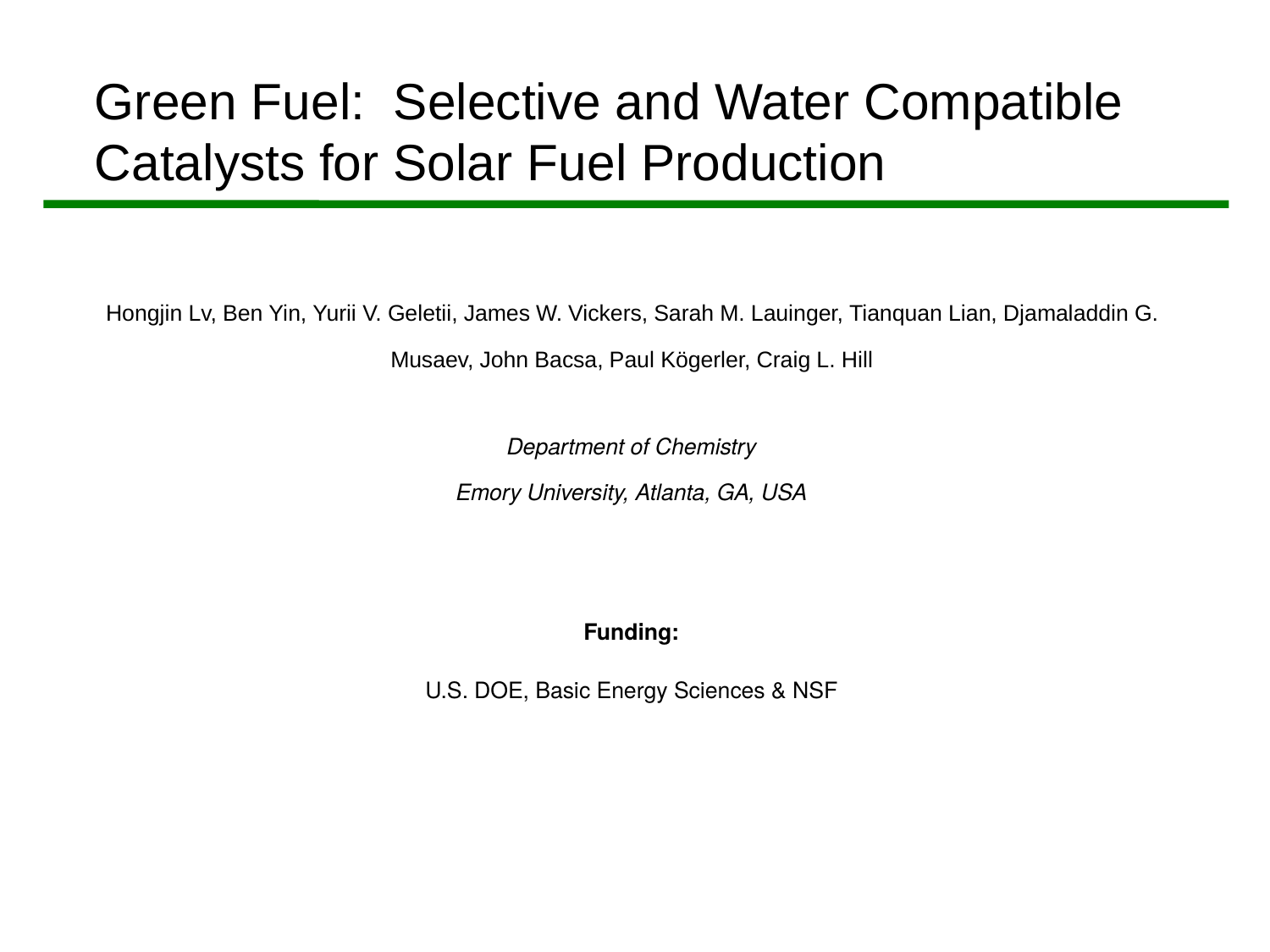

Green Fuel:  Selective and Water Compatible Catalysts for Solar Fuel Production

Hongjin Lv, Ben Yin, Yurii V. Geletii, James W. Vickers, Sarah M. Lauinger, Tianquan Lian, Djamaladdin G. Musaev, John Bacsa, Paul Kögerler, Craig L. Hill
Department of Chemistry
Emory University, Atlanta, GA, USA

Funding:
U.S. DOE, Basic Energy Sciences & NSF